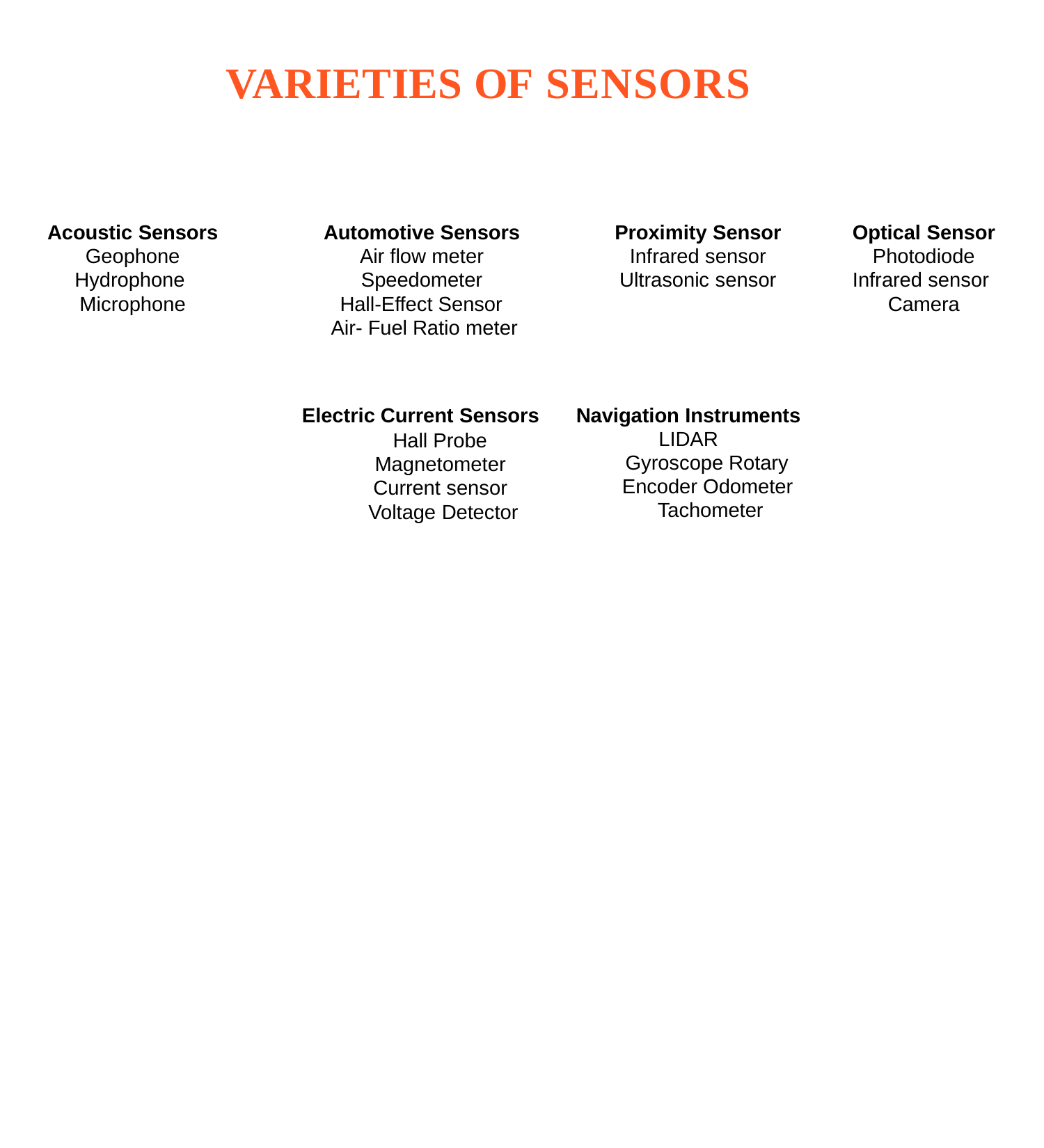

# VARIETIES OF SENSORS
Acoustic Sensors  Geophone  Hydrophone  Microphone
Automotive Sensors  Air flow meter  Speedometer
Hall-Effect Sensor  Air- Fuel Ratio meter
Optical Sensor  Photodiode  Infrared sensor  Camera
Proximity Sensor  Infrared sensor  Ultrasonic sensor
Electric Current Sensors
Hall Probe  Magnetometer  Current sensor  Voltage Detector
Navigation Instruments
LIDAR
Gyroscope Rotary  Encoder Odometer  Tachometer